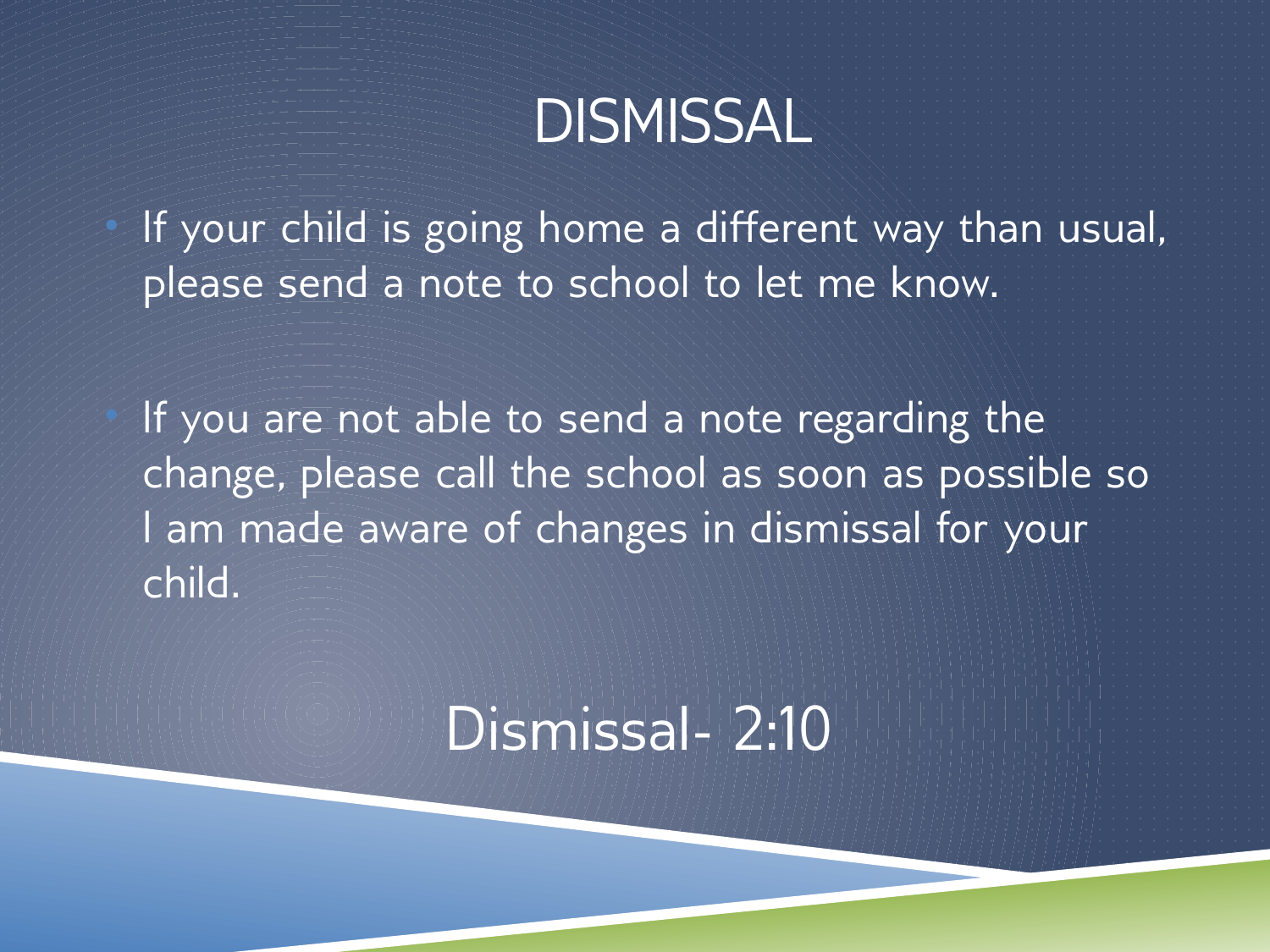

# Dismissal
If your child is going home a different way than usual, please send a note to school to let me know.

If you are not able to send a note regarding the change, please call the school as soon as possible so I am made aware of changes in dismissal for your child.

Dismissal- 2:10